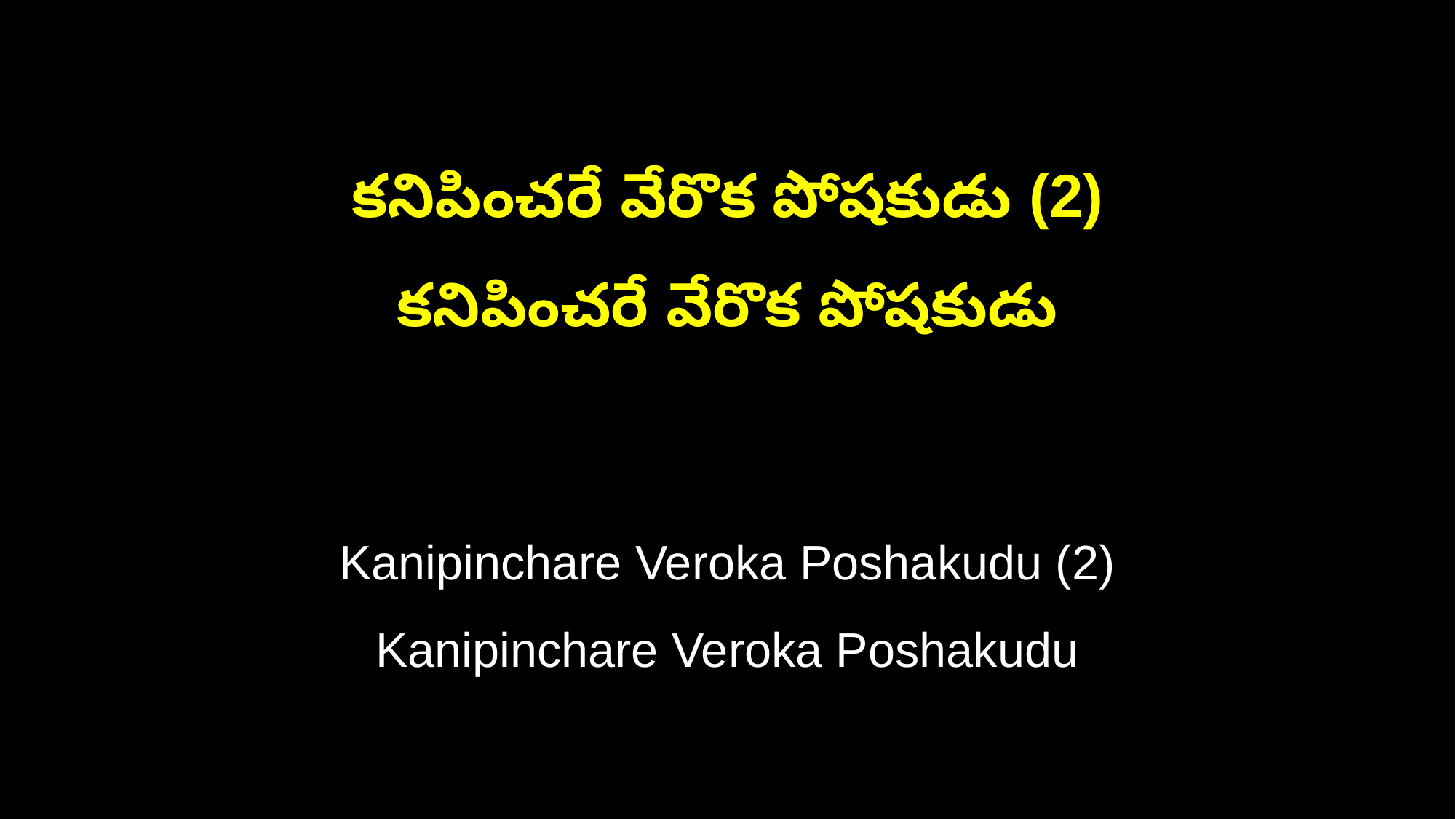

కనిపించరే వేరొక పోషకుడు (2)
కనిపించరే వేరొక పోషకుడు
Kanipinchare Veroka Poshakudu (2)
Kanipinchare Veroka Poshakudu